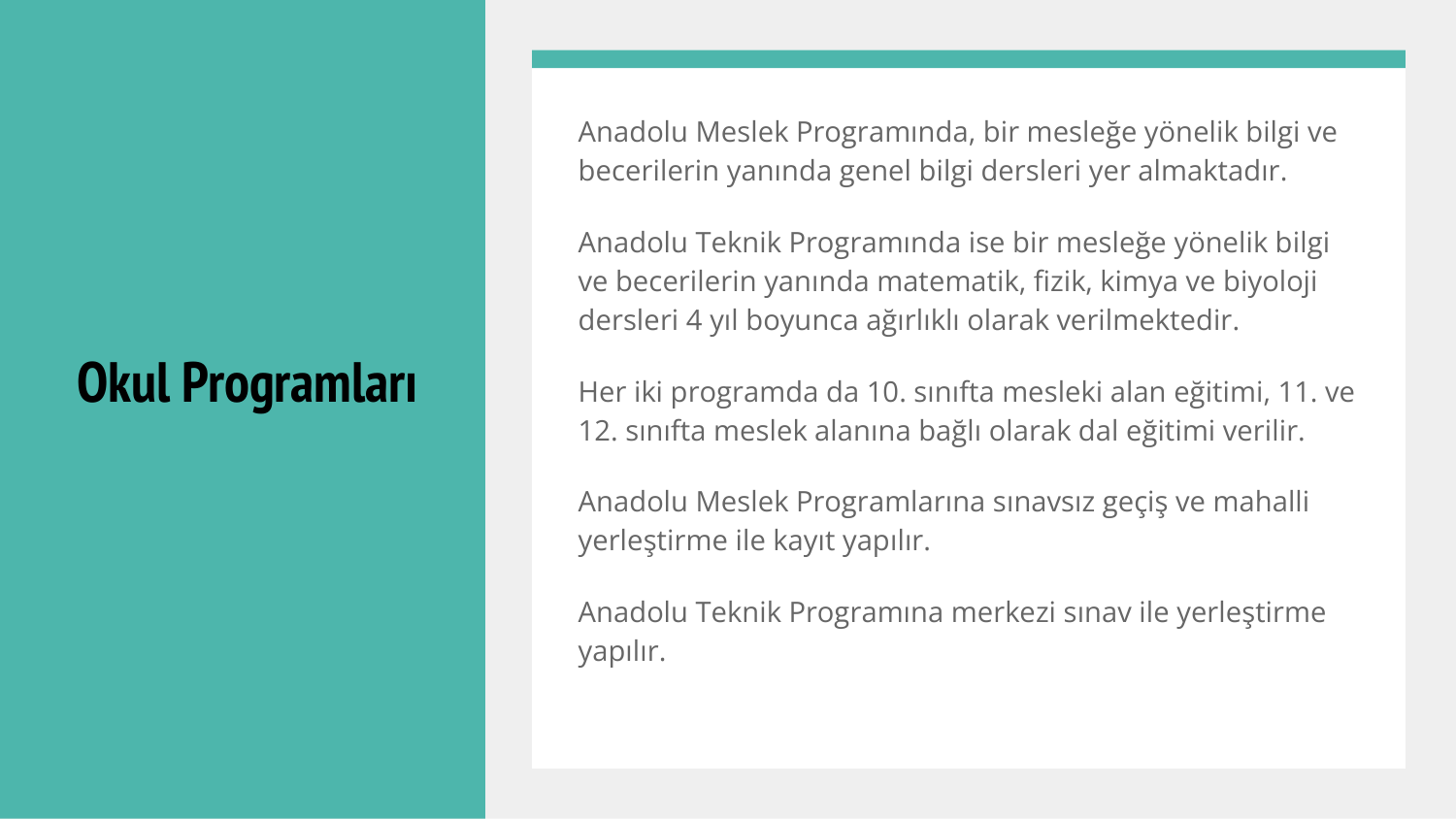

Anadolu Meslek Programında, bir mesleğe yönelik bilgi ve becerilerin yanında genel bilgi dersleri yer almaktadır.
Anadolu Teknik Programında ise bir mesleğe yönelik bilgi ve becerilerin yanında matematik, fizik, kimya ve biyoloji dersleri 4 yıl boyunca ağırlıklı olarak verilmektedir.
Her iki programda da 10. sınıfta mesleki alan eğitimi, 11. ve 12. sınıfta meslek alanına bağlı olarak dal eğitimi verilir.
Anadolu Meslek Programlarına sınavsız geçiş ve mahalli yerleştirme ile kayıt yapılır.
Anadolu Teknik Programına merkezi sınav ile yerleştirme yapılır.
# Okul Programları